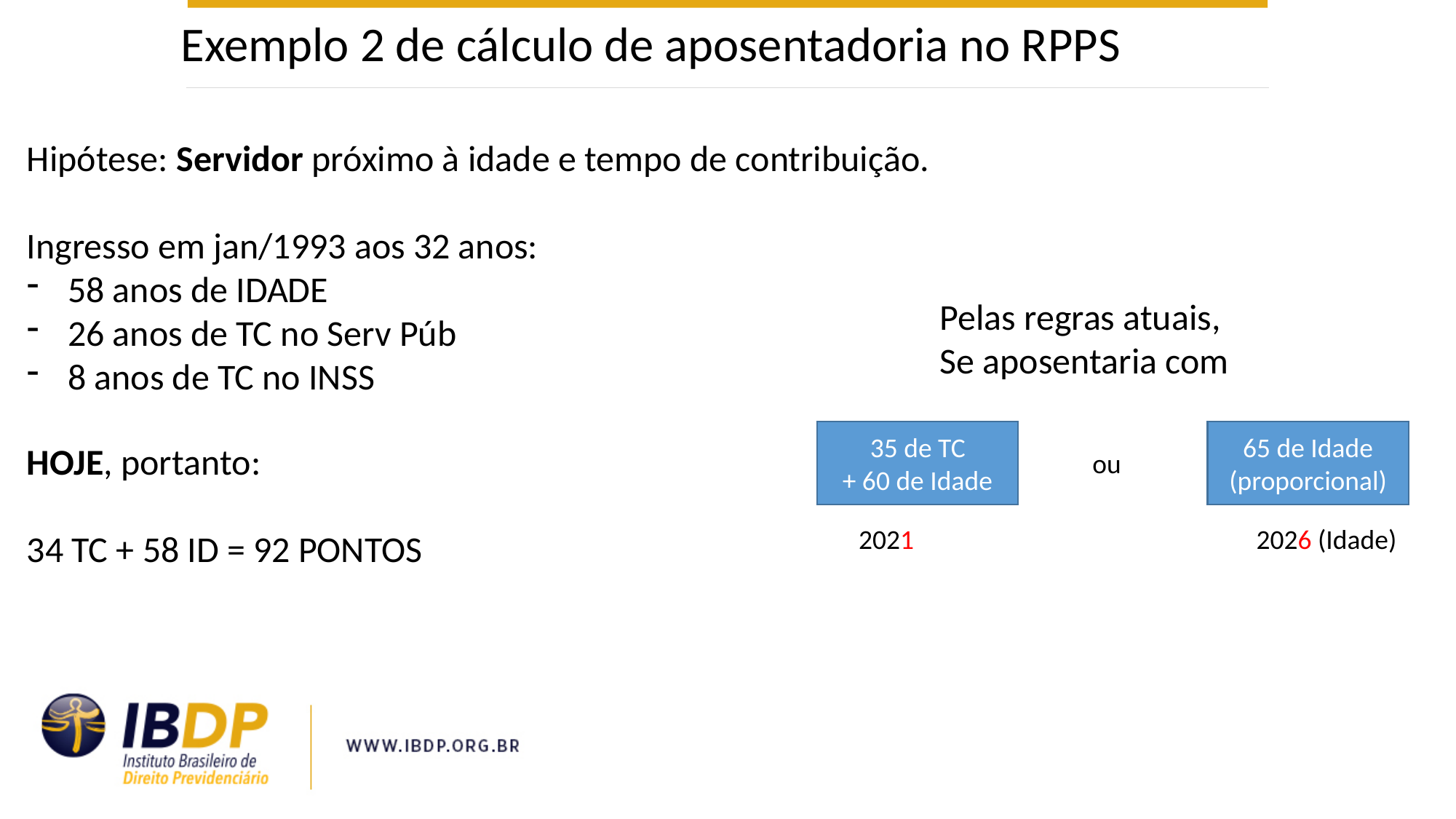

Exemplo 2 de cálculo de aposentadoria no RPPS
Hipótese: Servidor próximo à idade e tempo de contribuição.

Ingresso em jan/1993 aos 32 anos:
58 anos de IDADE
26 anos de TC no Serv Púb
8 anos de TC no INSS

Pelas regras atuais,
Se aposentaria com

35 de TC
+ 60 de Idade

65 de Idade
(proporcional)

HOJE, portanto:
34 TC + 58 ID = 92 PONTOS

ou
2021
2026 (Idade)